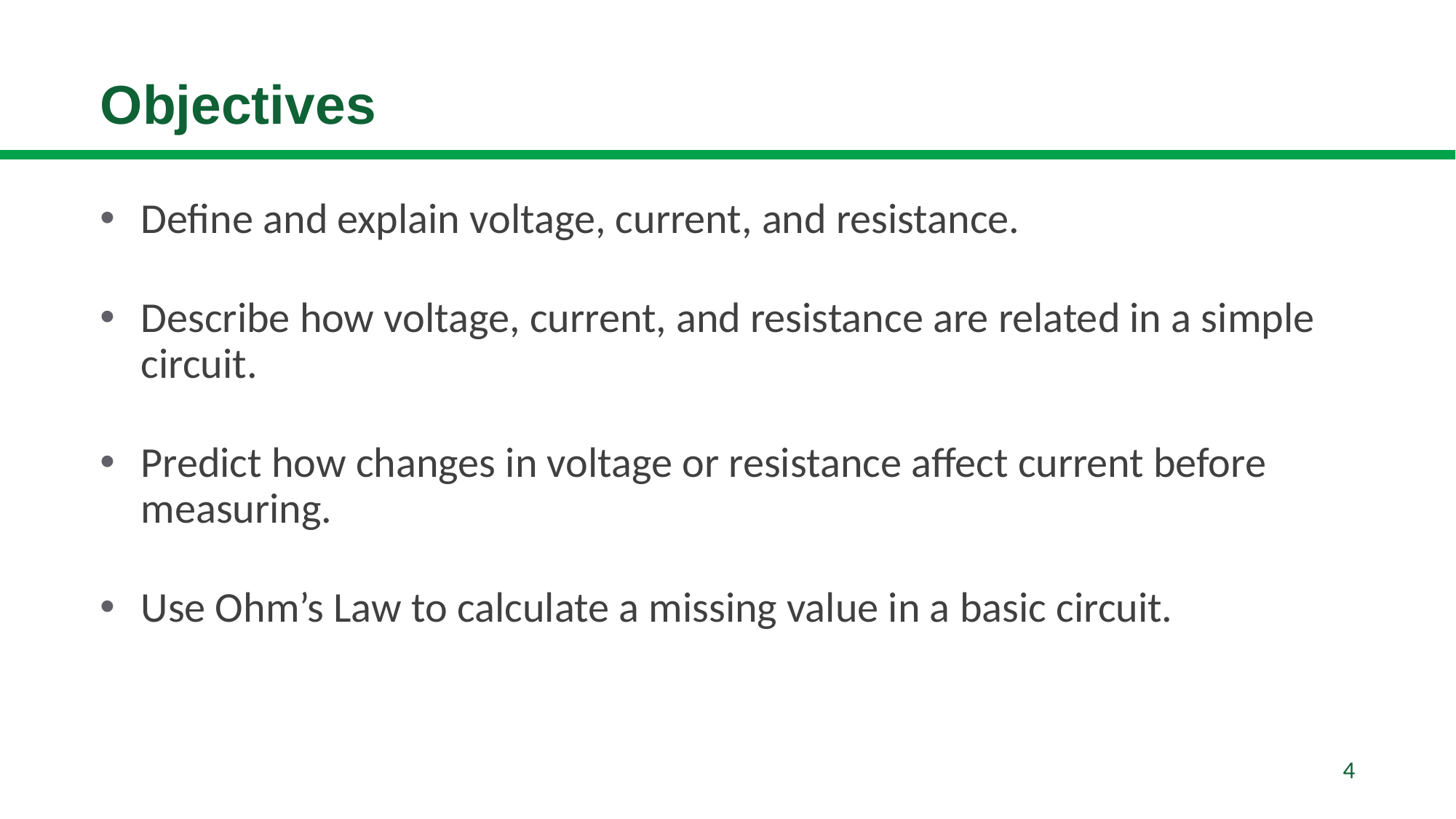

# Objectives
Define and explain voltage, current, and resistance.

Describe how voltage, current, and resistance are related in a simple circuit.

Predict how changes in voltage or resistance affect current before measuring.

Use Ohm’s Law to calculate a missing value in a basic circuit.